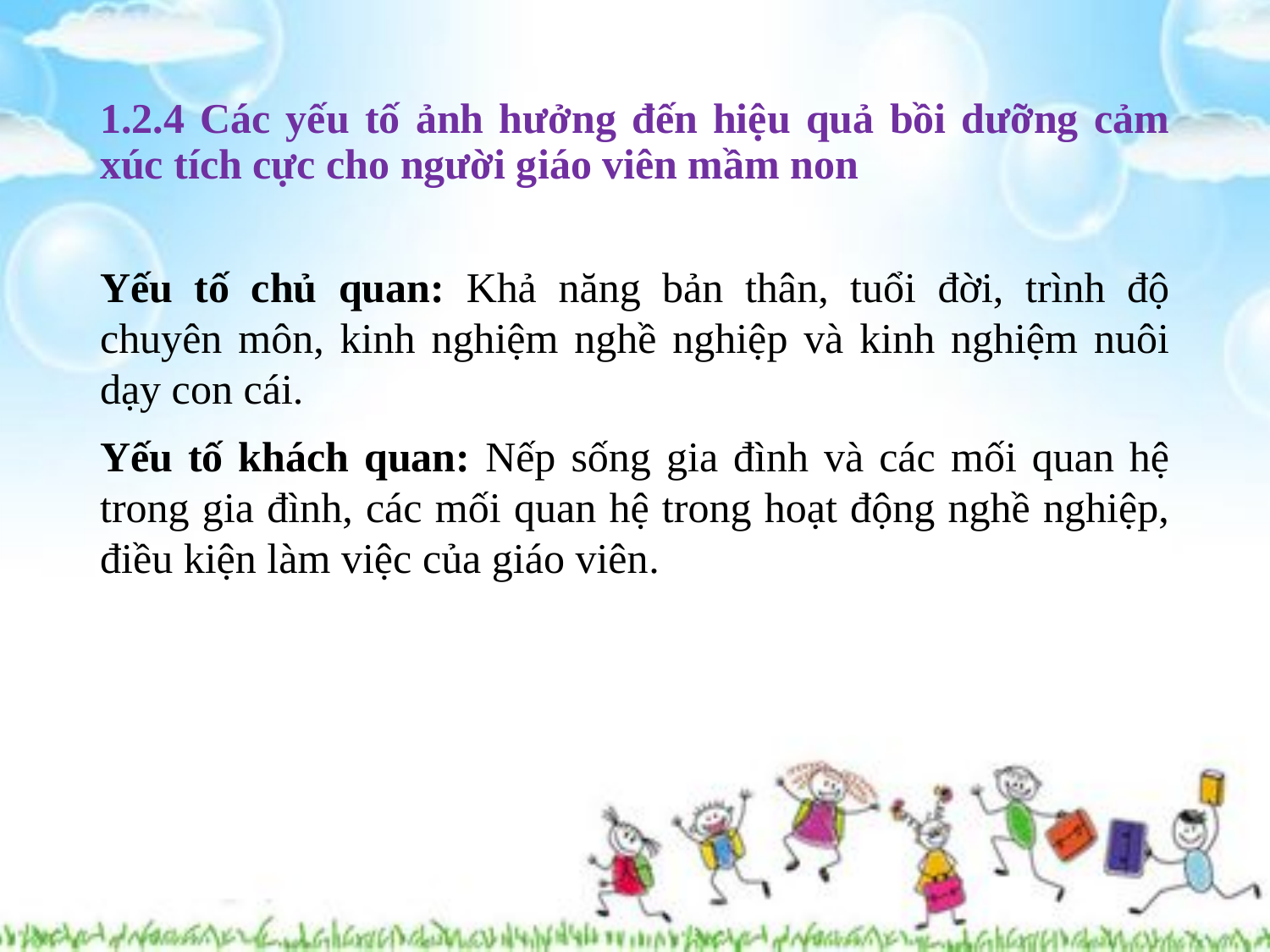

# 1.2.4 Các yếu tố ảnh hưởng đến hiệu quả bồi dưỡng cảm xúc tích cực cho người giáo viên mầm non
Yếu tố chủ quan: Khả năng bản thân, tuổi đời, trình độ chuyên môn, kinh nghiệm nghề nghiệp và kinh nghiệm nuôi dạy con cái.
Yếu tố khách quan: Nếp sống gia đình và các mối quan hệ trong gia đình, các mối quan hệ trong hoạt động nghề nghiệp, điều kiện làm việc của giáo viên.